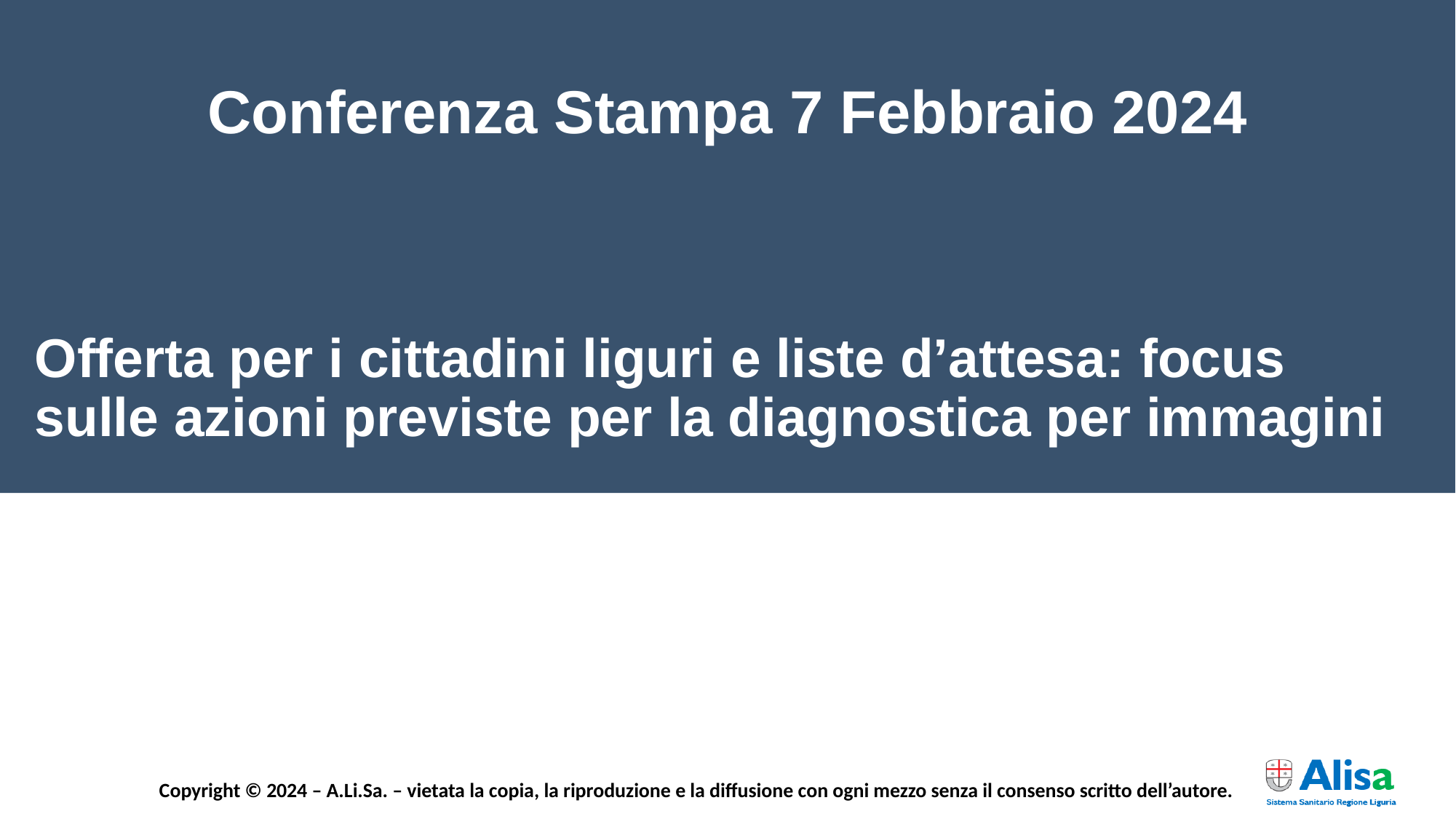

Conferenza Stampa 7 Febbraio 2024

Offerta per i cittadini liguri e liste d’attesa: focus sulle azioni previste per la diagnostica per immagini

Inizio